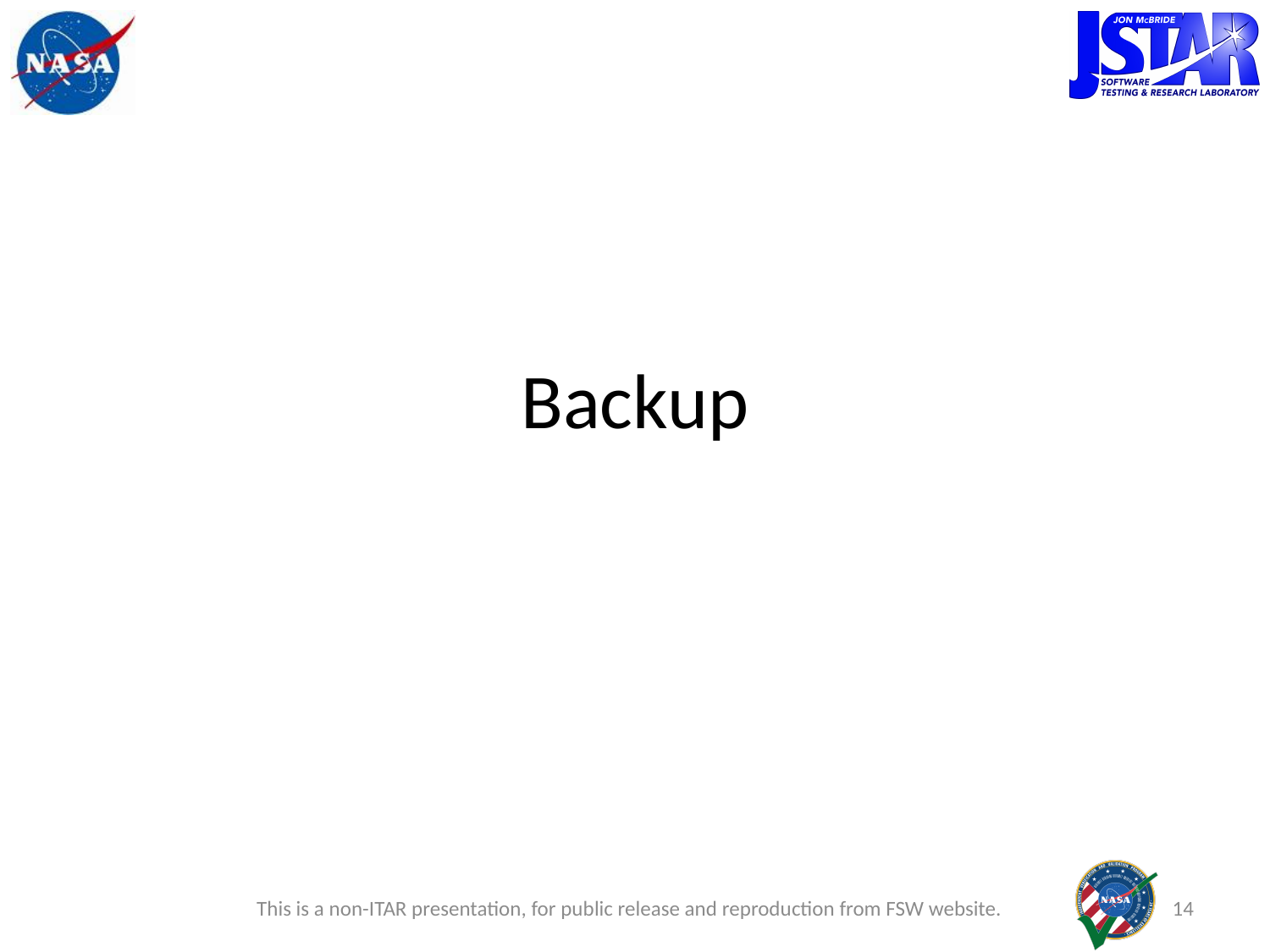

# Backup
This is a non-ITAR presentation, for public release and reproduction from FSW website.
14